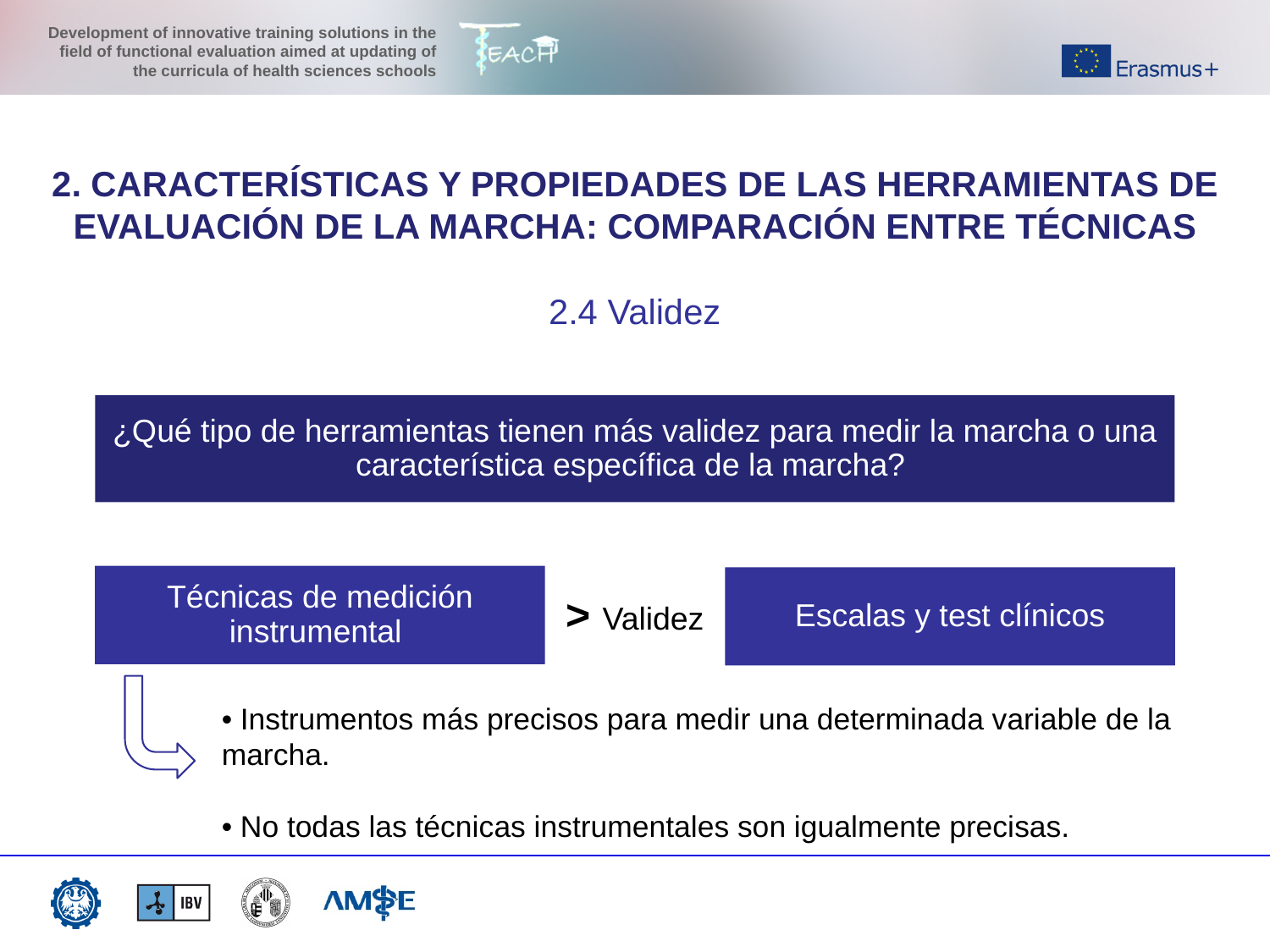

2. CARACTERÍSTICAS Y PROPIEDADES DE LAS HERRAMIENTAS DE EVALUACIÓN DE LA MARCHA: COMPARACIÓN ENTRE TÉCNICAS
2.4 Validez
¿Qué tipo de herramientas tienen más validez para medir la marcha o una característica específica de la marcha?
Técnicas de medición instrumental
Escalas y test clínicos
> Validez

• Instrumentos más precisos para medir una determinada variable de la marcha.

• No todas las técnicas instrumentales son igualmente precisas.